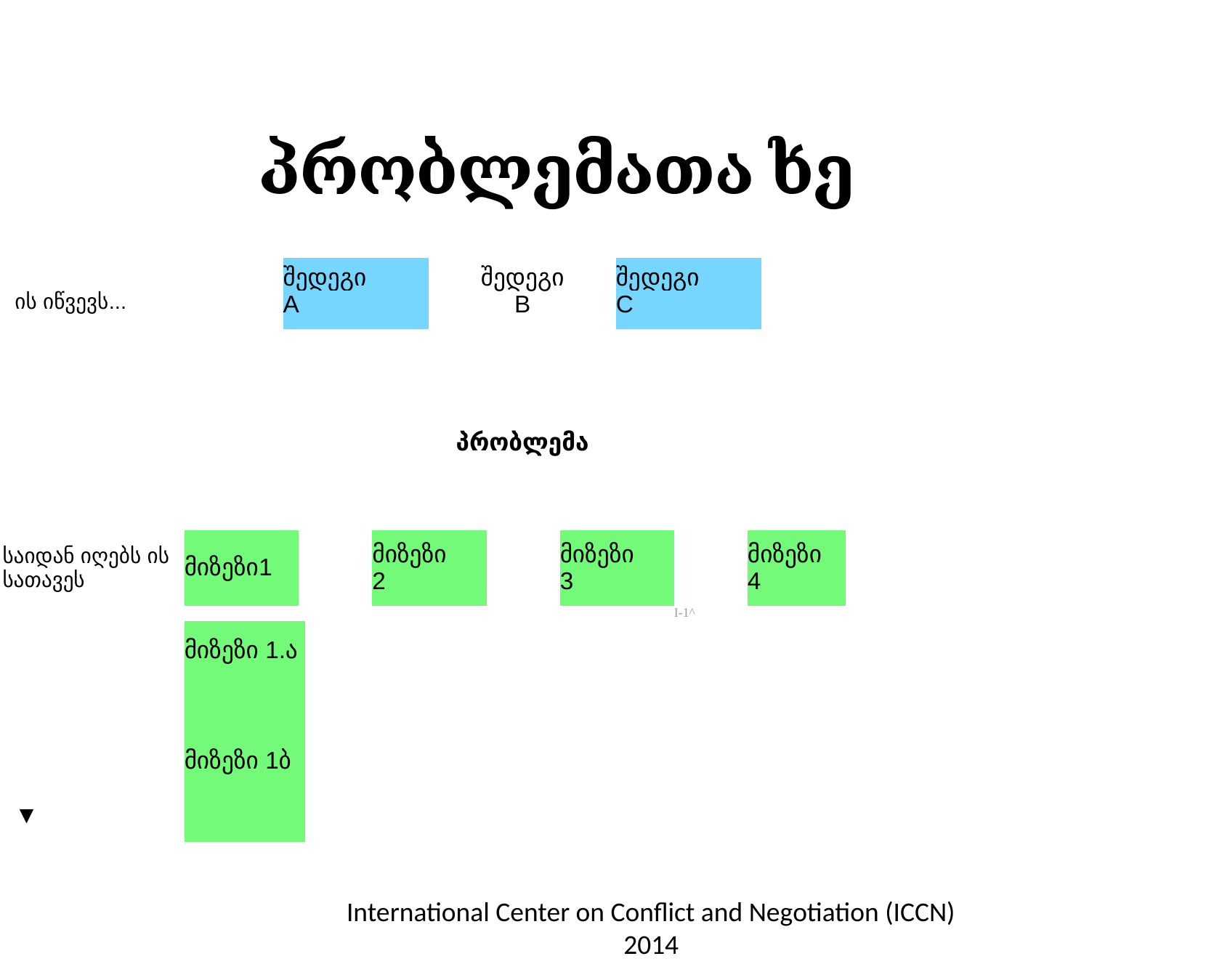

პრობლემათა ხე
| შედეგი | შედეგი | შედეგი |
| --- | --- | --- |
| A | B | C |
|  |  |  |
|  | პრობლემა |  |
ის იწვევს...
| საიდან იღებს ის სათავეს | მიზეზი1 |  | მიზეზი 2 |  | მიზეზი 3 |  | მიზეზი 4 |
| --- | --- | --- | --- | --- | --- | --- | --- |
|  |  |  |  |  |  | I-1^ |  |
|  |  | მიზეზი 1.ა |
| --- | --- | --- |
| ▼ |  | მიზეზი 1ბ |
International Center on Conflict and Negotiation (ICCN) 2014